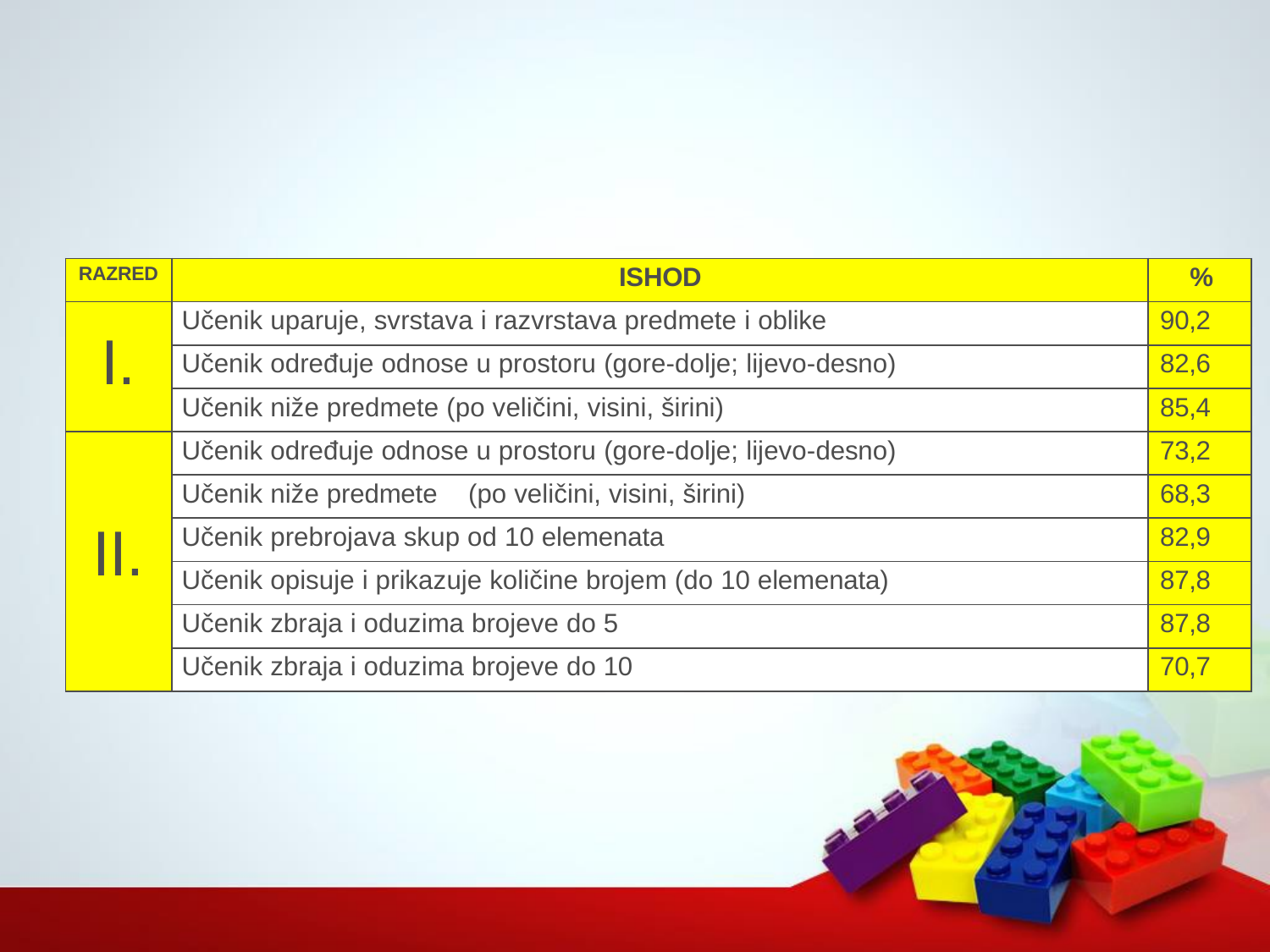

| RAZRED | ISHOD | % |
| --- | --- | --- |
| I. | Učenik uparuje, svrstava i razvrstava predmete i oblike | 90,2 |
|  | Učenik određuje odnose u prostoru (gore-dolje; lijevo-desno) | 82,6 |
|  | Učenik niže predmete (po veličini, visini, širini) | 85,4 |
| II. | Učenik određuje odnose u prostoru (gore-dolje; lijevo-desno) | 73,2 |
|  | Učenik niže predmete (po veličini, visini, širini) | 68,3 |
|  | Učenik prebrojava skup od 10 elemenata | 82,9 |
|  | Učenik opisuje i prikazuje količine brojem (do 10 elemenata) | 87,8 |
|  | Učenik zbraja i oduzima brojeve do 5 | 87,8 |
|  | Učenik zbraja i oduzima brojeve do 10 | 70,7 |